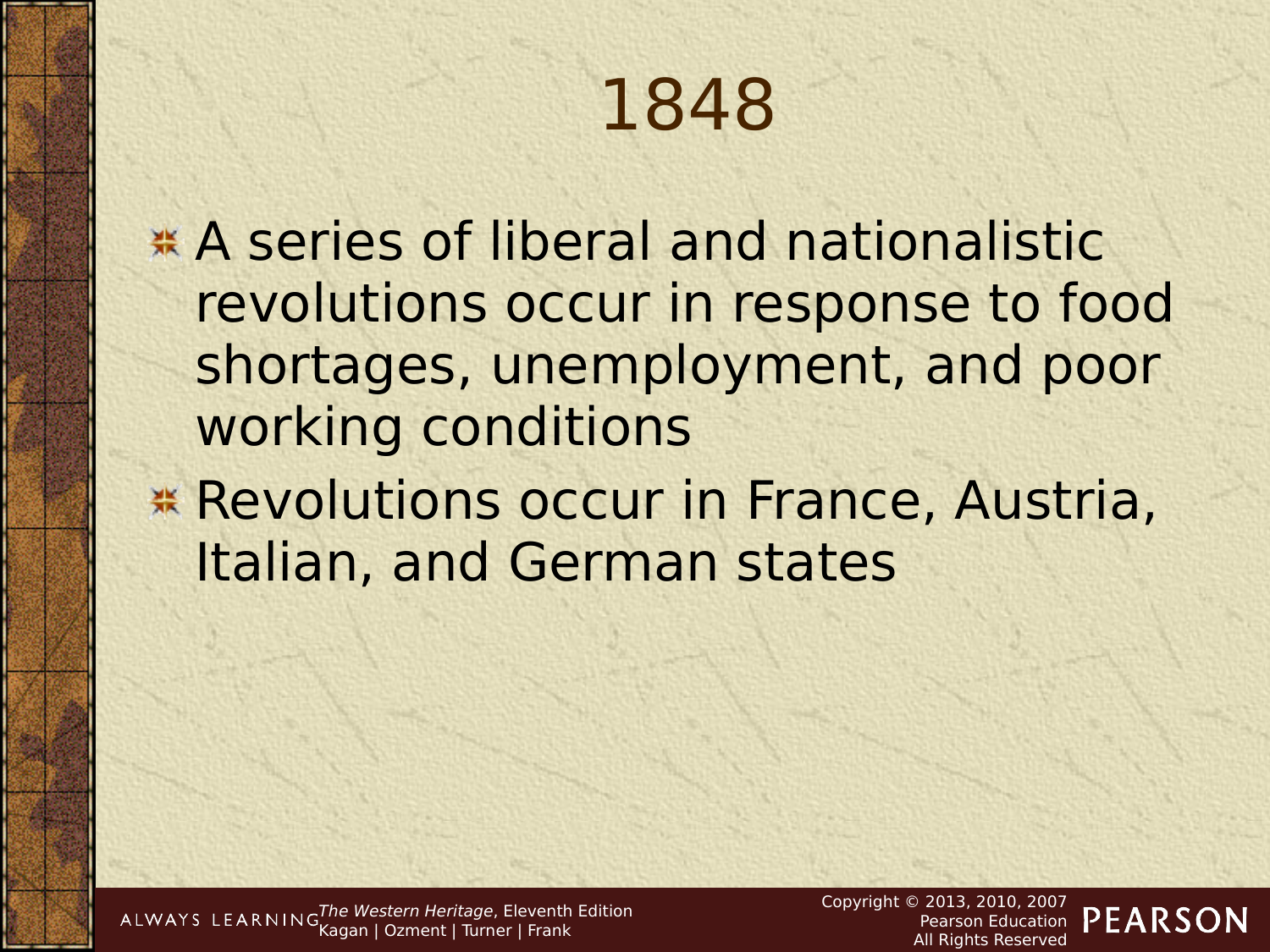

1848
A series of liberal and nationalistic revolutions occur in response to food shortages, unemployment, and poor working conditions
Revolutions occur in France, Austria, Italian, and German states